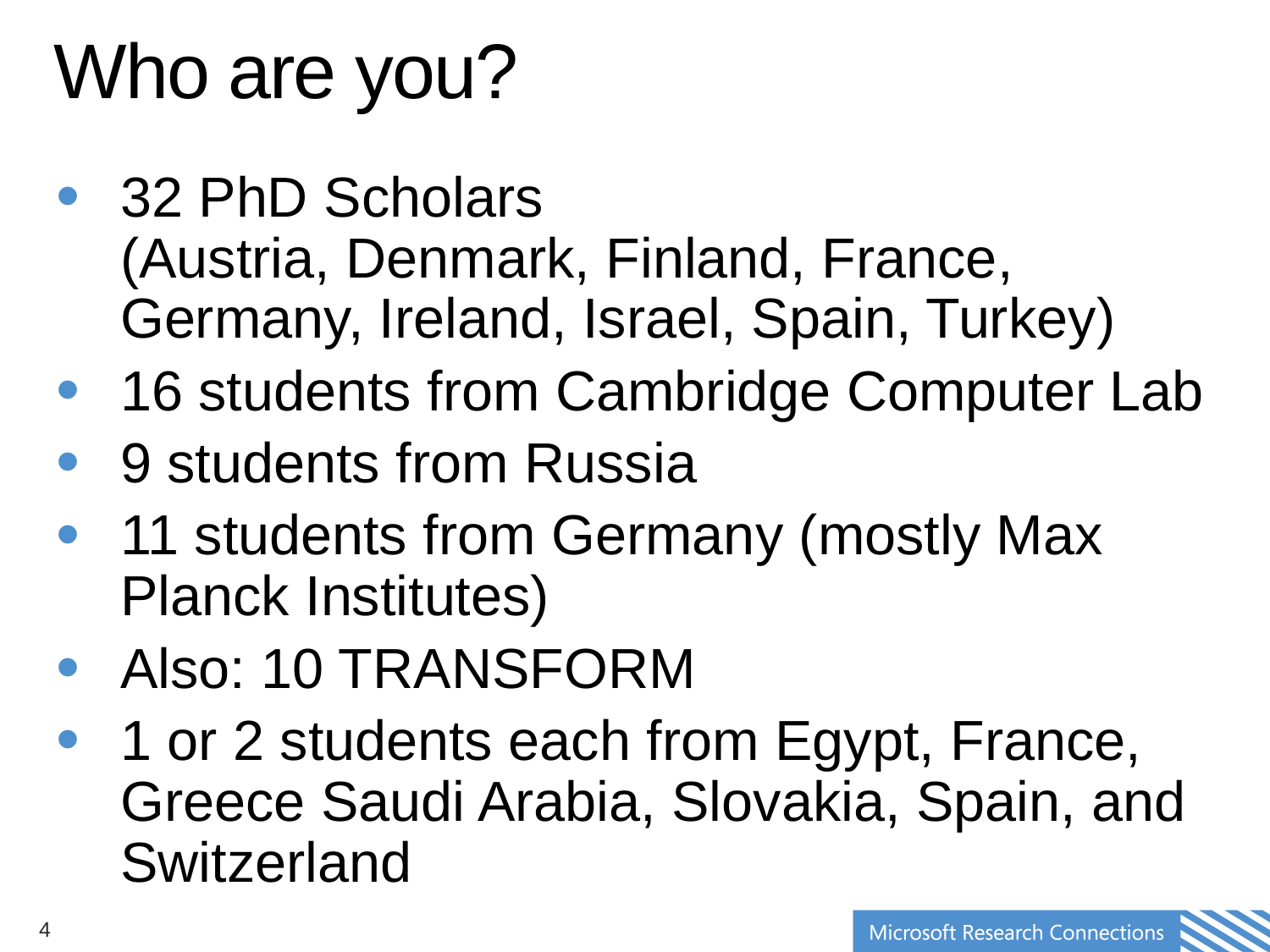

# Who are you?
32 PhD Scholars
(Austria, Denmark, Finland, France, Germany, Ireland, Israel, Spain, Turkey)
16 students from Cambridge Computer Lab
9 students from Russia
11 students from Germany (mostly Max Planck Institutes)
Also: 10 TRANSFORM
1 or 2 students each from Egypt, France, Greece Saudi Arabia, Slovakia, Spain, and Switzerland
4